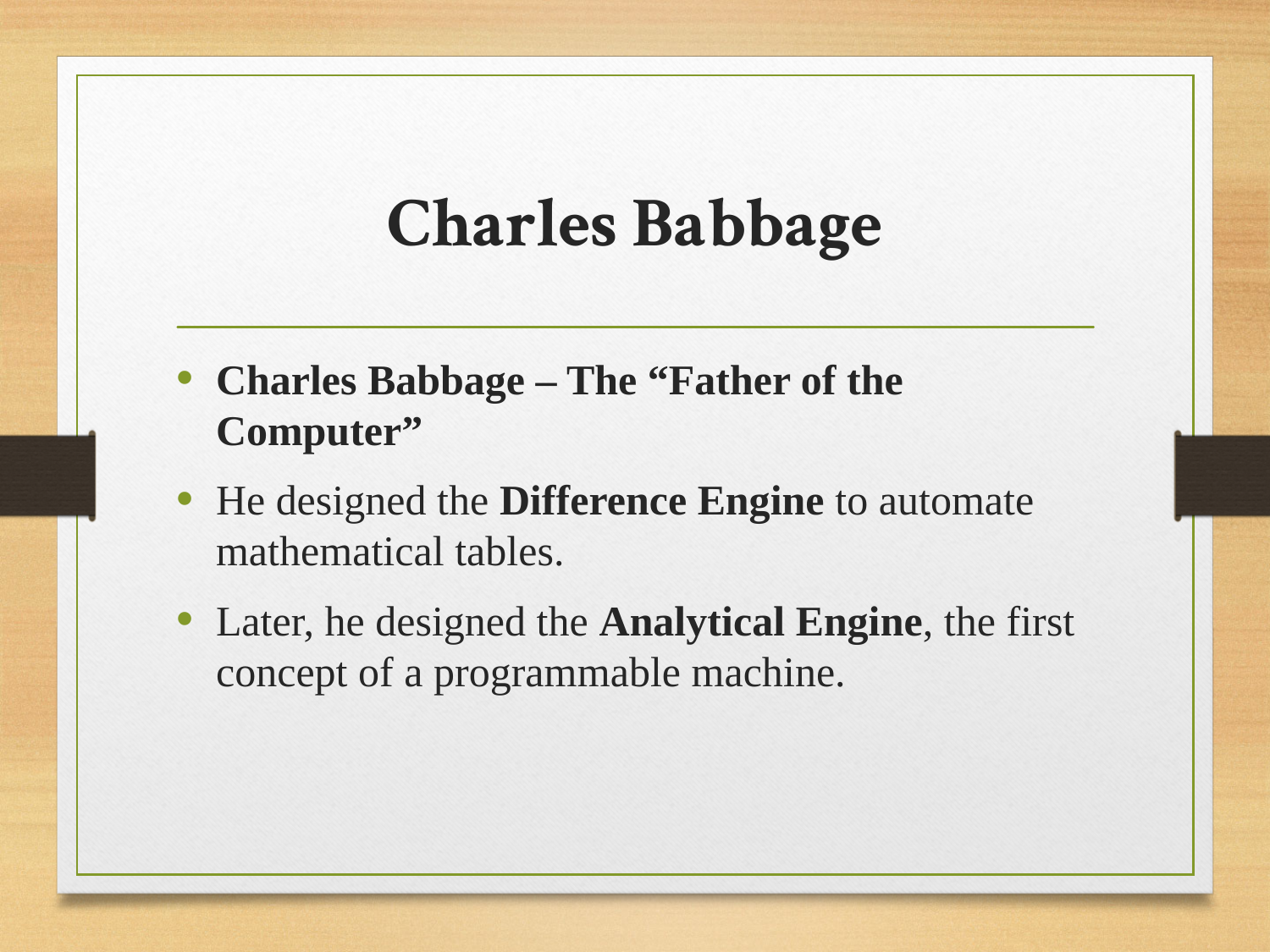

# Charles Babbage
Charles Babbage – The “Father of the Computer”
He designed the Difference Engine to automate mathematical tables.
Later, he designed the Analytical Engine, the first concept of a programmable machine.